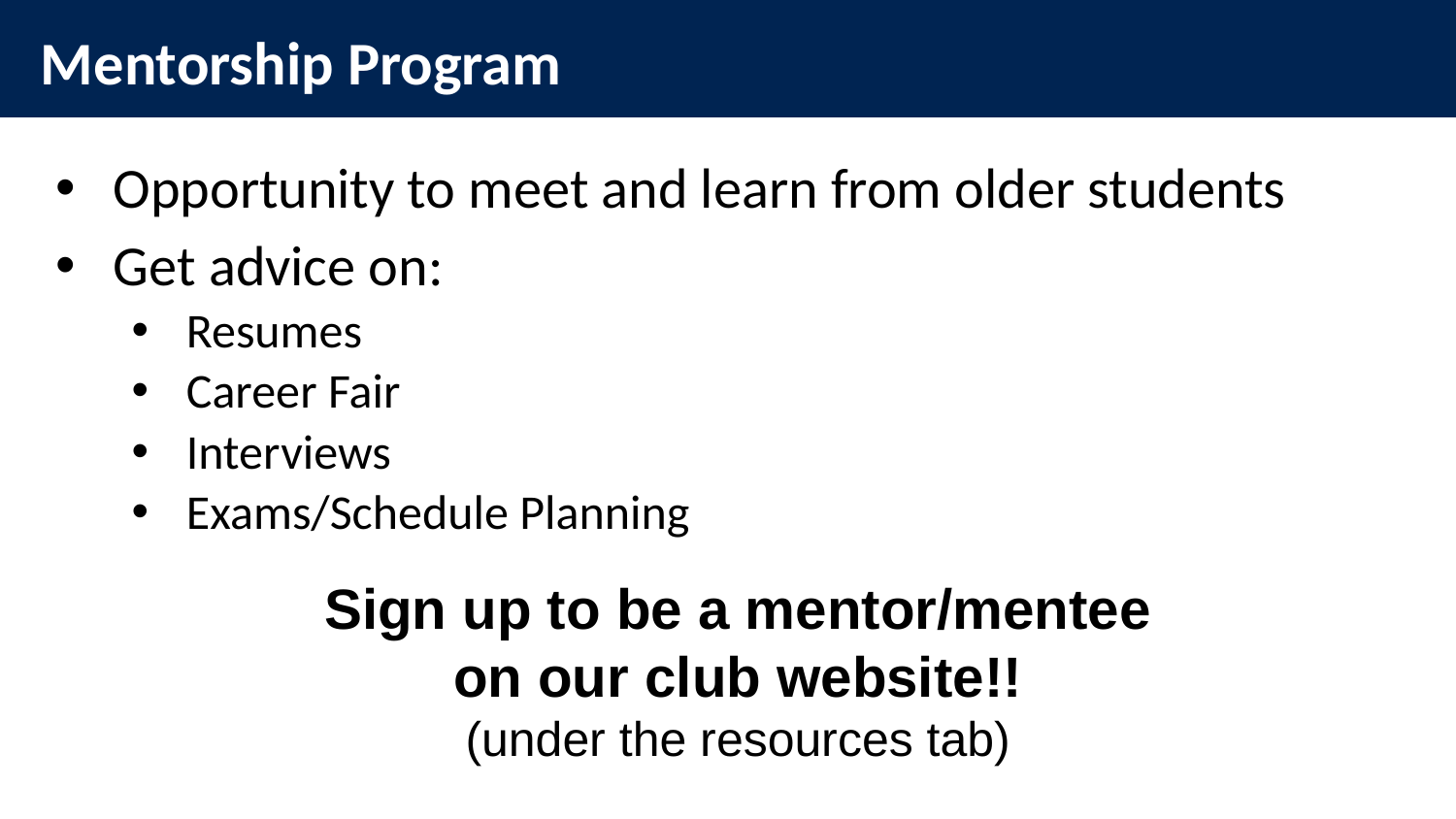

# Mentorship Program
Opportunity to meet and learn from older students
Get advice on:
Resumes
Career Fair
Interviews
Exams/Schedule Planning

Sign up to be a mentor/mentee on our club website!!
(under the resources tab)